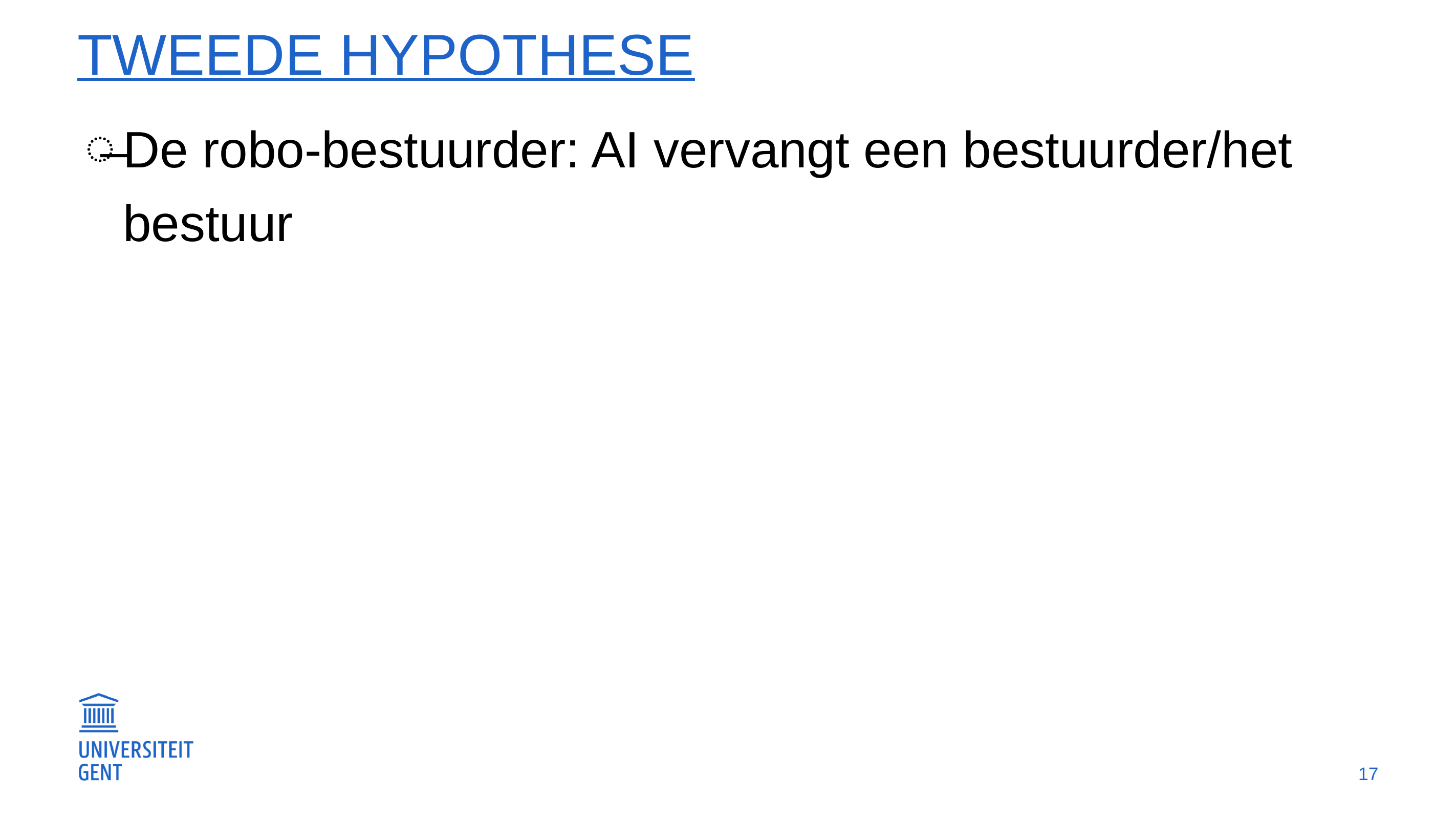

# Tweede hypothese
De robo-bestuurder: AI vervangt een bestuurder/het bestuur
17